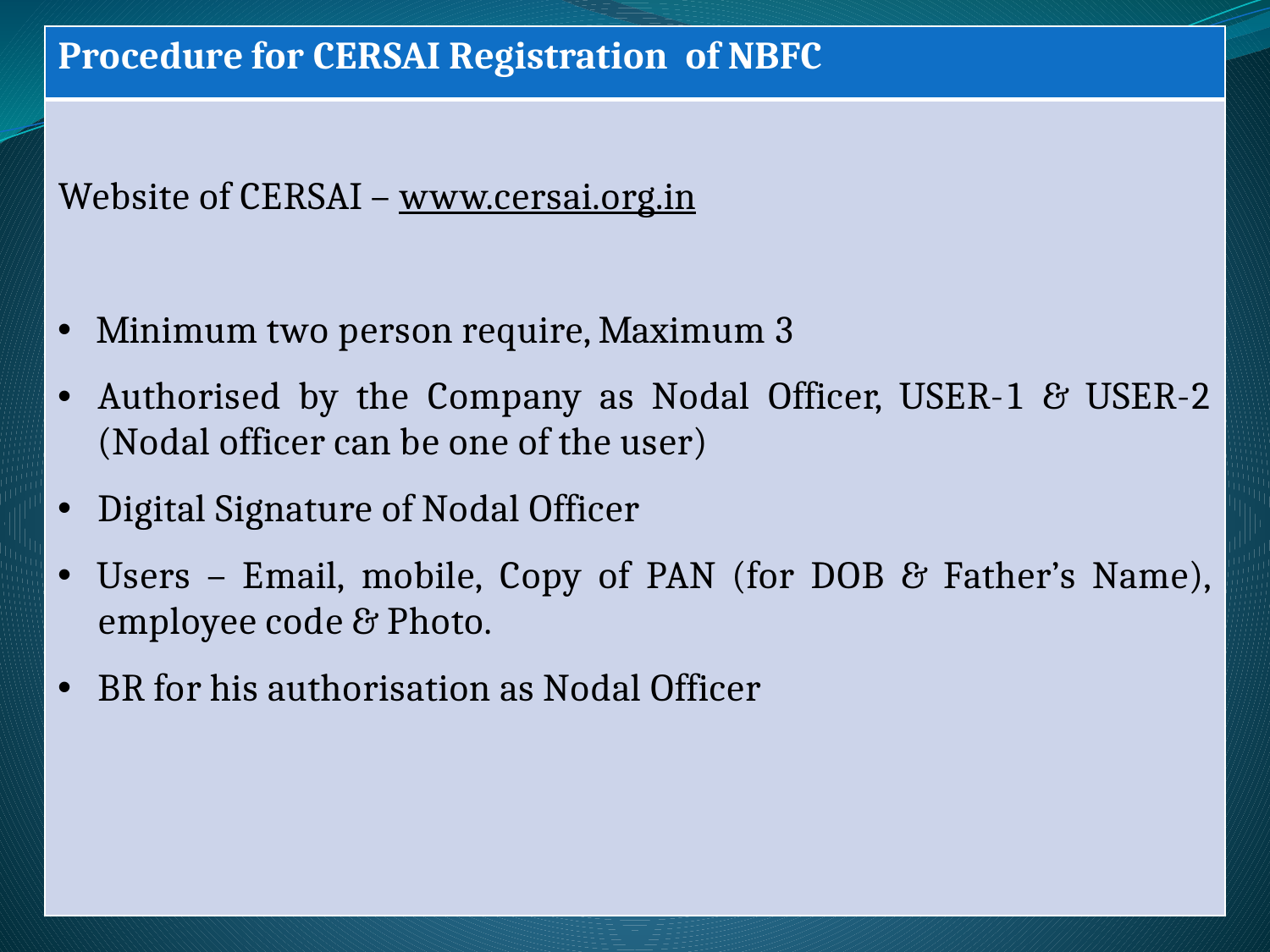

| Procedure for CERSAI Registration of NBFC |
| --- |
| Website of CERSAI – www.cersai.org.in Minimum two person require, Maximum 3 Authorised by the Company as Nodal Officer, USER-1 & USER-2 (Nodal officer can be one of the user) Digital Signature of Nodal Officer Users – Email, mobile, Copy of PAN (for DOB & Father’s Name), employee code & Photo. BR for his authorisation as Nodal Officer |